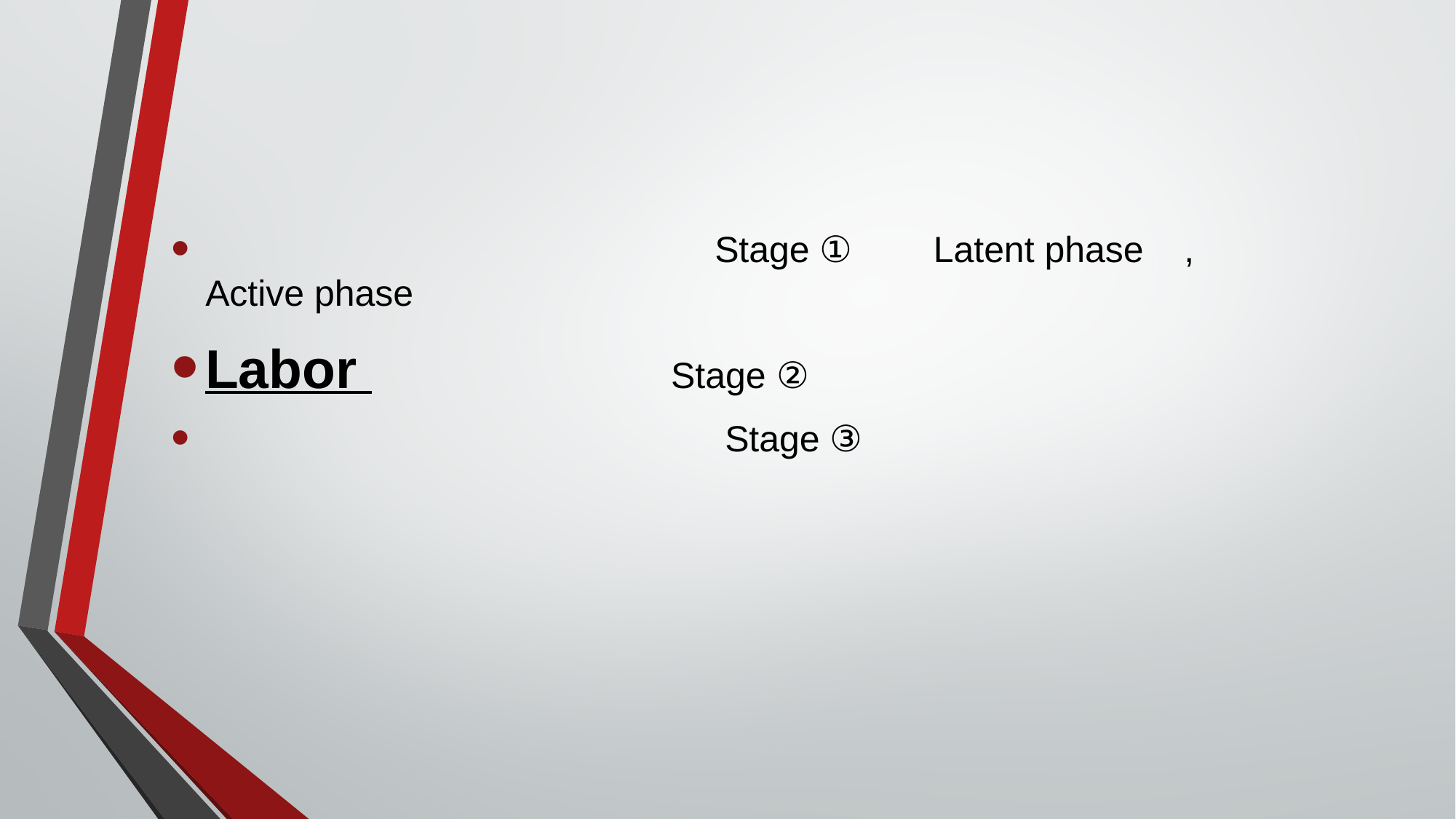

#
                                                  Stage ①        Latent phase    ,       Active phase
Labor                             Stage ②
                                                   Stage ③